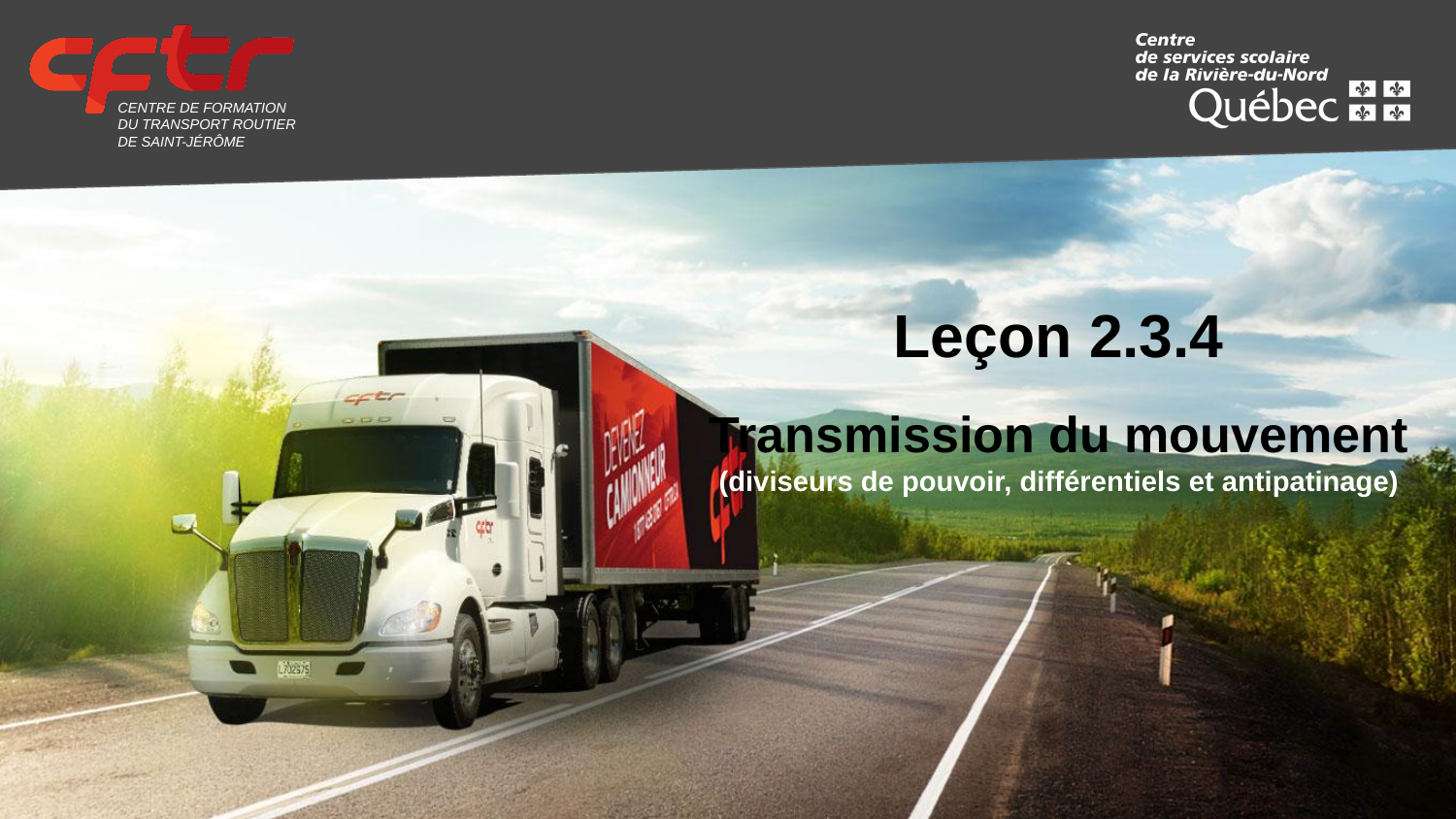

# Leçon 2.3.4
Transmission du mouvement
(diviseurs de pouvoir, différentiels et antipatinage)